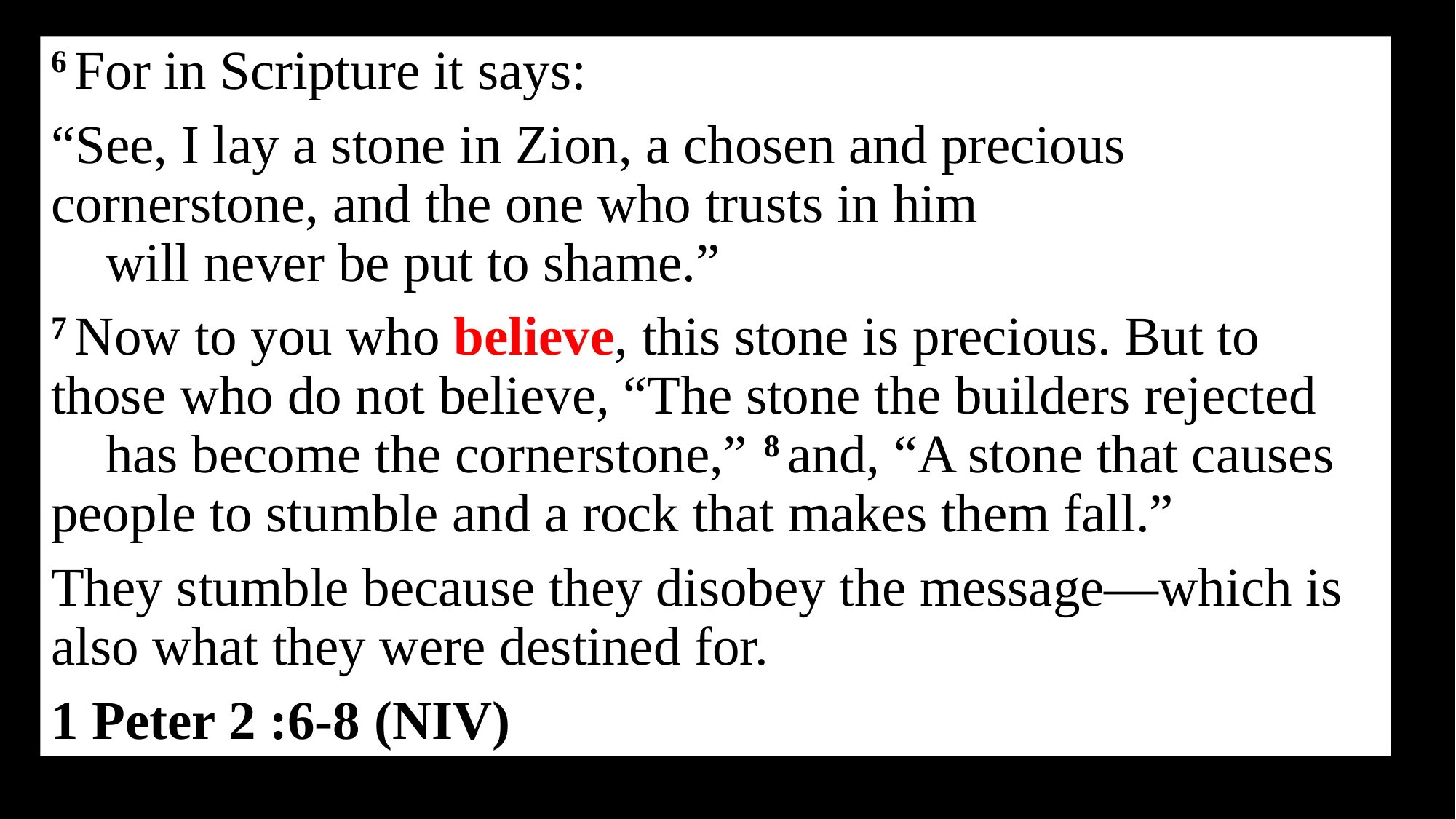

6 For in Scripture it says:
“See, I lay a stone in Zion, a chosen and precious cornerstone, and the one who trusts in him
    will never be put to shame.”
7 Now to you who believe, this stone is precious. But to those who do not believe, “The stone the builders rejected
    has become the cornerstone,”  8 and, “A stone that causes people to stumble and a rock that makes them fall.”
They stumble because they disobey the message—which is also what they were destined for.
1 Peter 2 :6-8 (NIV)